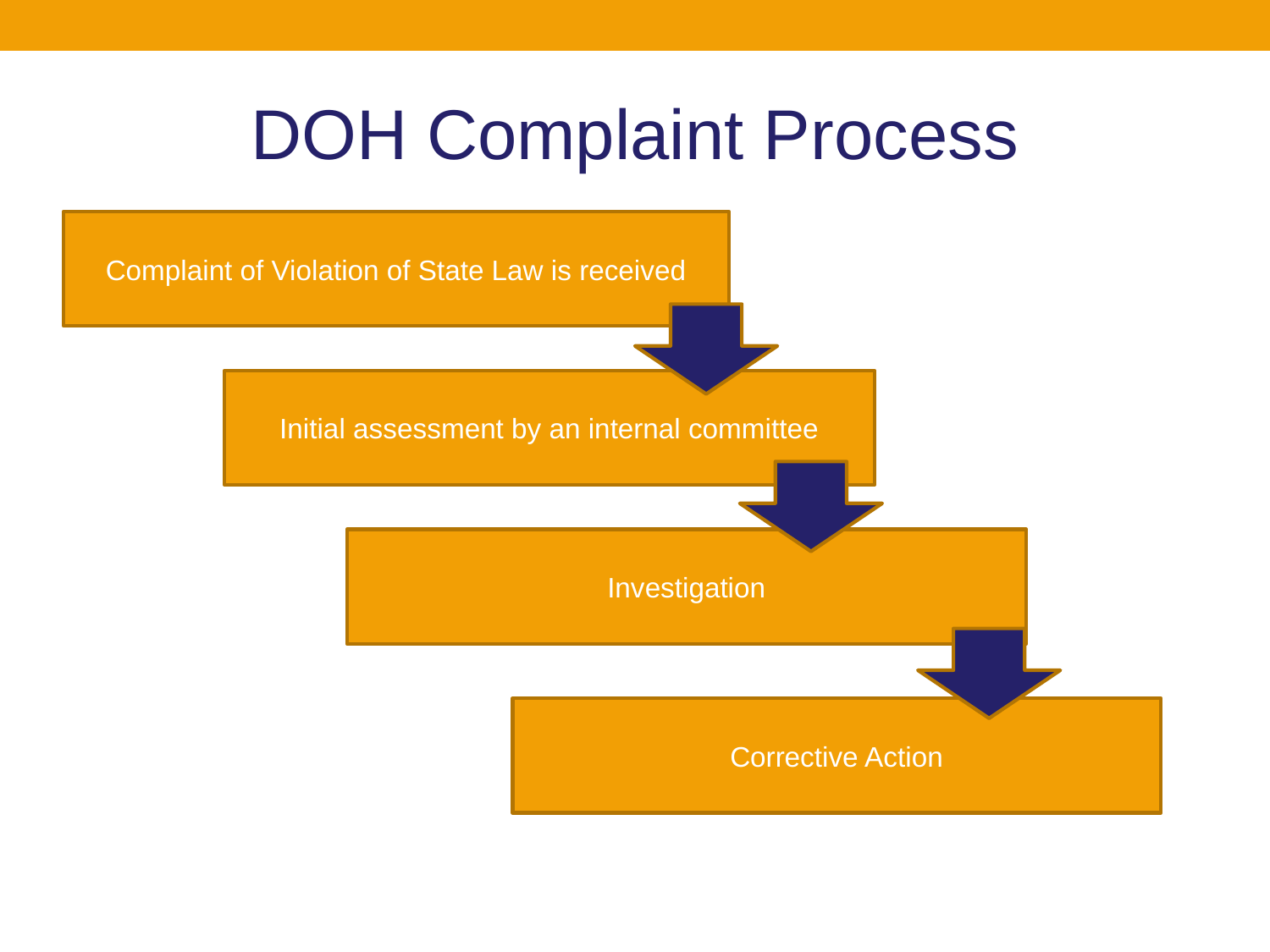

# DOH Complaint Process
Complaint of Violation of State Law is received

Initial assessment by an internal committee

Investigation

Corrective Action